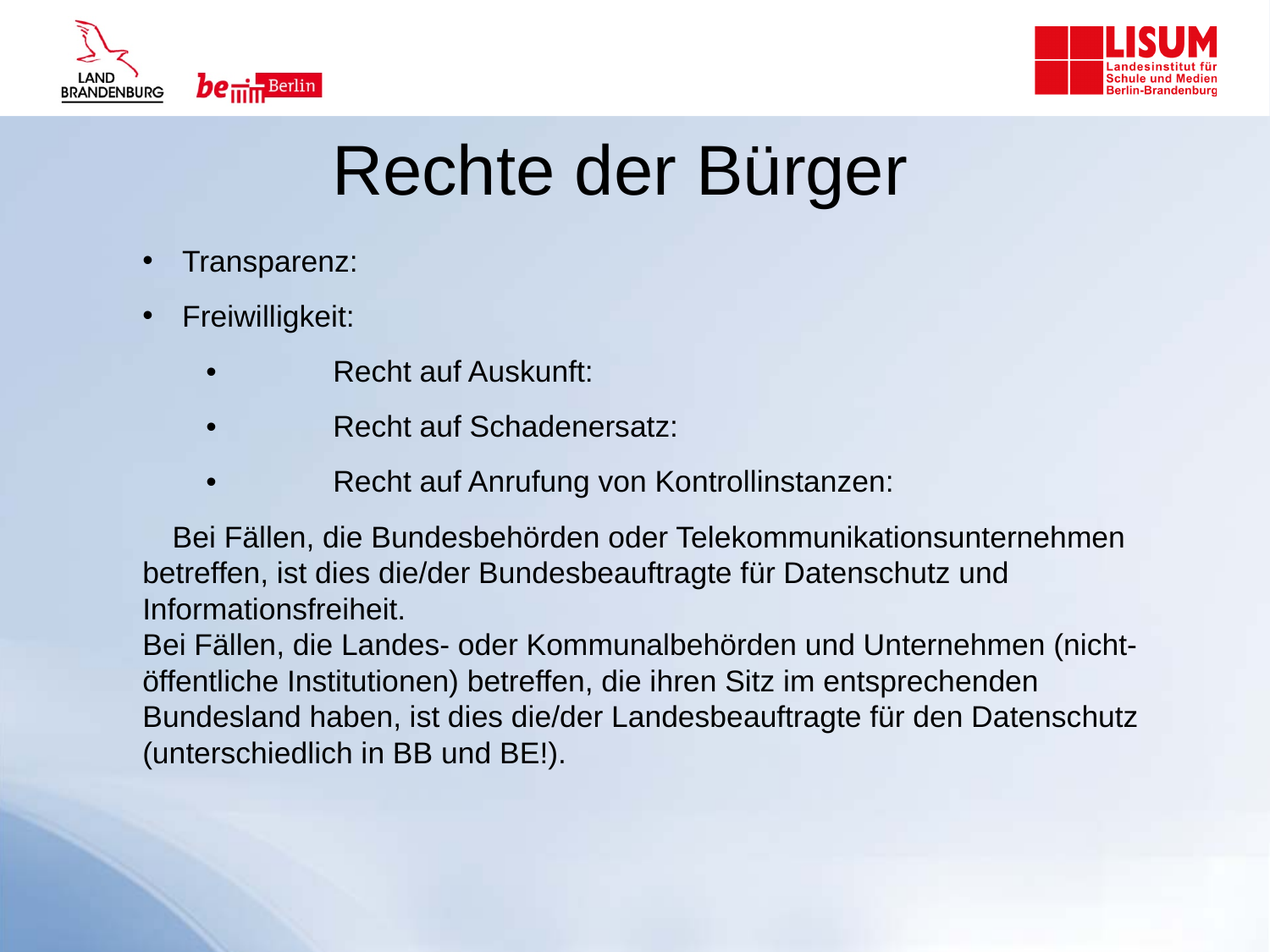

Rechte der Bürger
Transparenz:
Freiwilligkeit:
	•	Recht auf Auskunft:
	•	Recht auf Schadenersatz:
	•	Recht auf Anrufung von Kontrollinstanzen:
Bei Fällen, die Bundesbehörden oder Telekommunikationsunternehmen betreffen, ist dies die/der Bundesbeauftragte für Datenschutz und Informationsfreiheit.
Bei Fällen, die Landes- oder Kommunalbehörden und Unternehmen (nicht-öffentliche Institutionen) betreffen, die ihren Sitz im entsprechenden Bundesland haben, ist dies die/der Landesbeauftragte für den Datenschutz (unterschiedlich in BB und BE!).